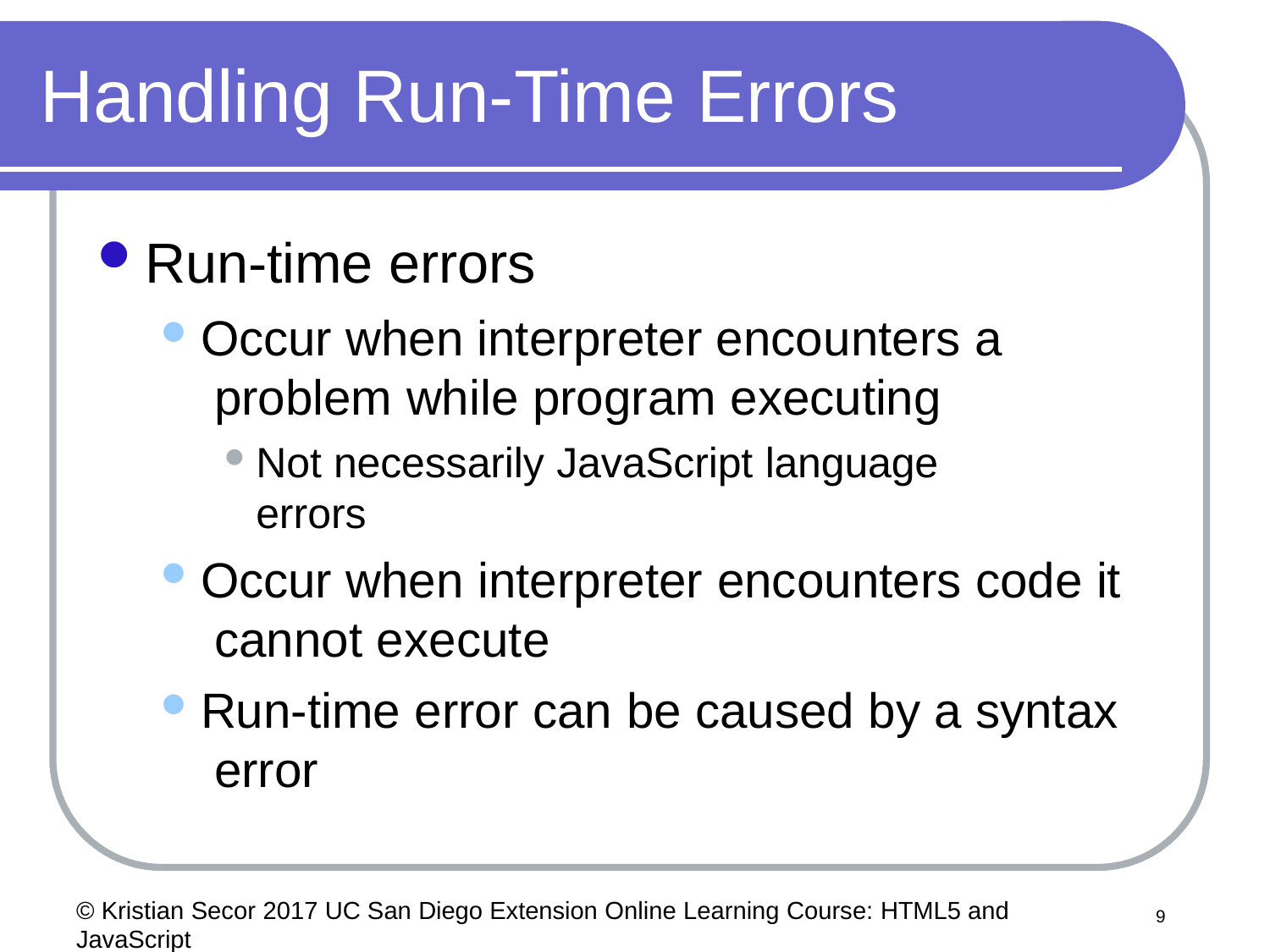

# Handling Run-Time Errors
Run-time errors
Occur when interpreter encounters a  problem while program executing
Not necessarily JavaScript language errors
Occur when interpreter encounters code it  cannot execute
Run-time error can be caused by a syntax  error
© Kristian Secor 2017 UC San Diego Extension Online Learning Course: HTML5 and JavaScript
9